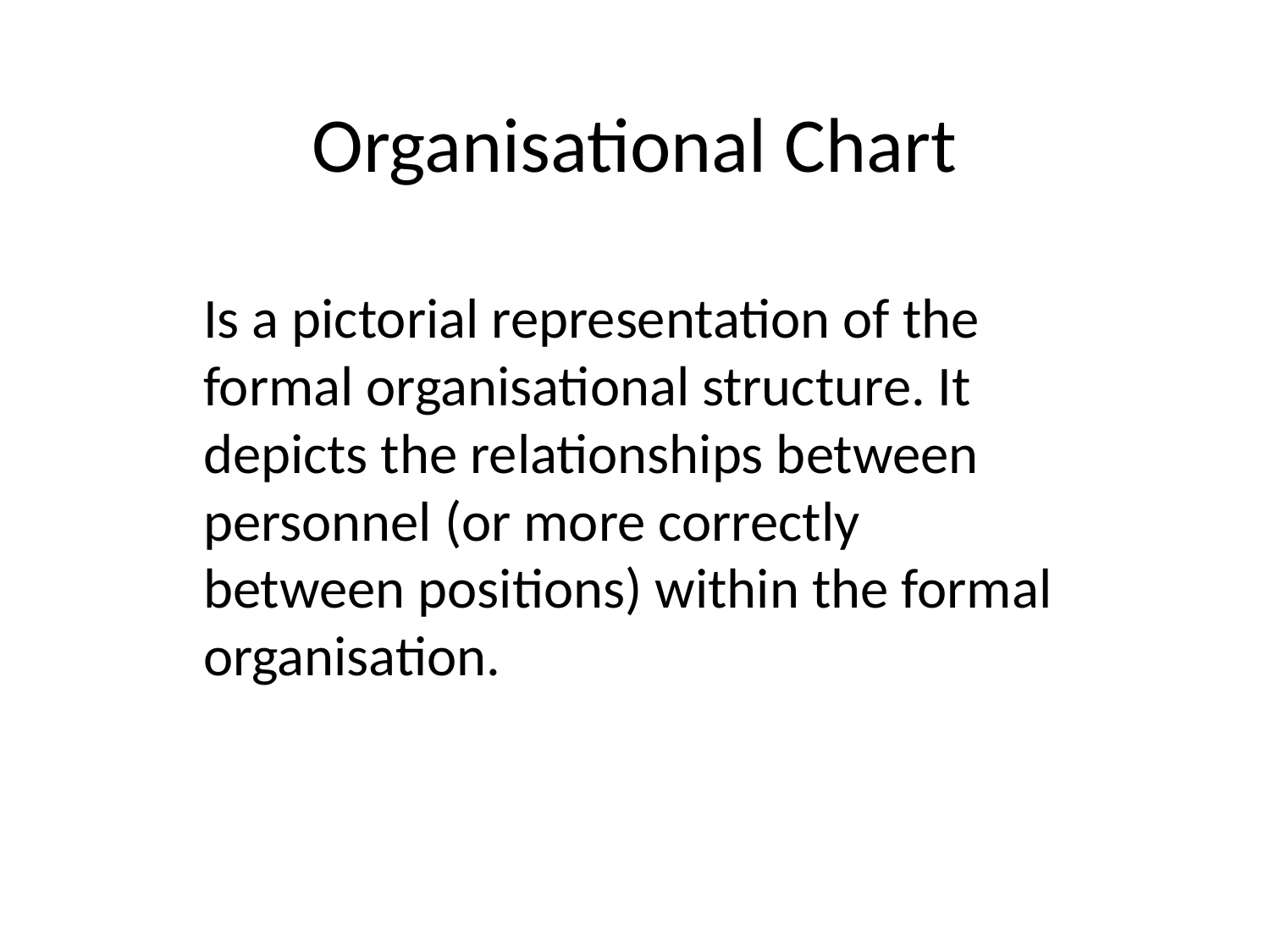

# Organisational Chart

Is a pictorial representation of the formal organisational structure. It depicts the relationships between personnel (or more correctly between positions) within the formal organisation.